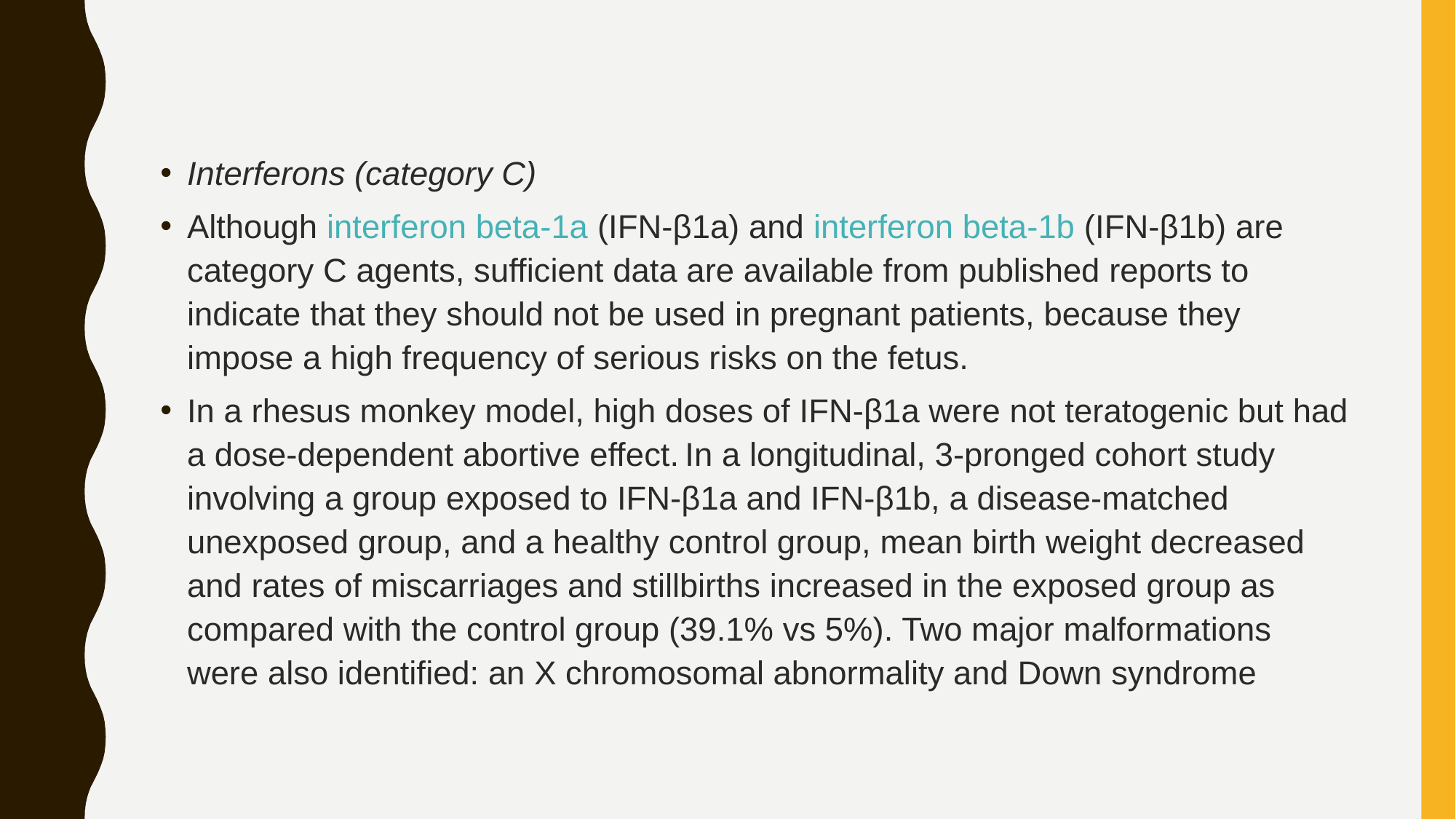

Interferons (category C)
Although interferon beta-1a (IFN-β1a) and interferon beta-1b (IFN-β1b) are category C agents, sufficient data are available from published reports to indicate that they should not be used in pregnant patients, because they impose a high frequency of serious risks on the fetus.
In a rhesus monkey model, high doses of IFN-β1a were not teratogenic but had a dose-dependent abortive effect. In a longitudinal, 3-pronged cohort study involving a group exposed to IFN-β1a and IFN-β1b, a disease-matched unexposed group, and a healthy control group, mean birth weight decreased and rates of miscarriages and stillbirths increased in the exposed group as compared with the control group (39.1% vs 5%). Two major malformations were also identified: an X chromosomal abnormality and Down syndrome